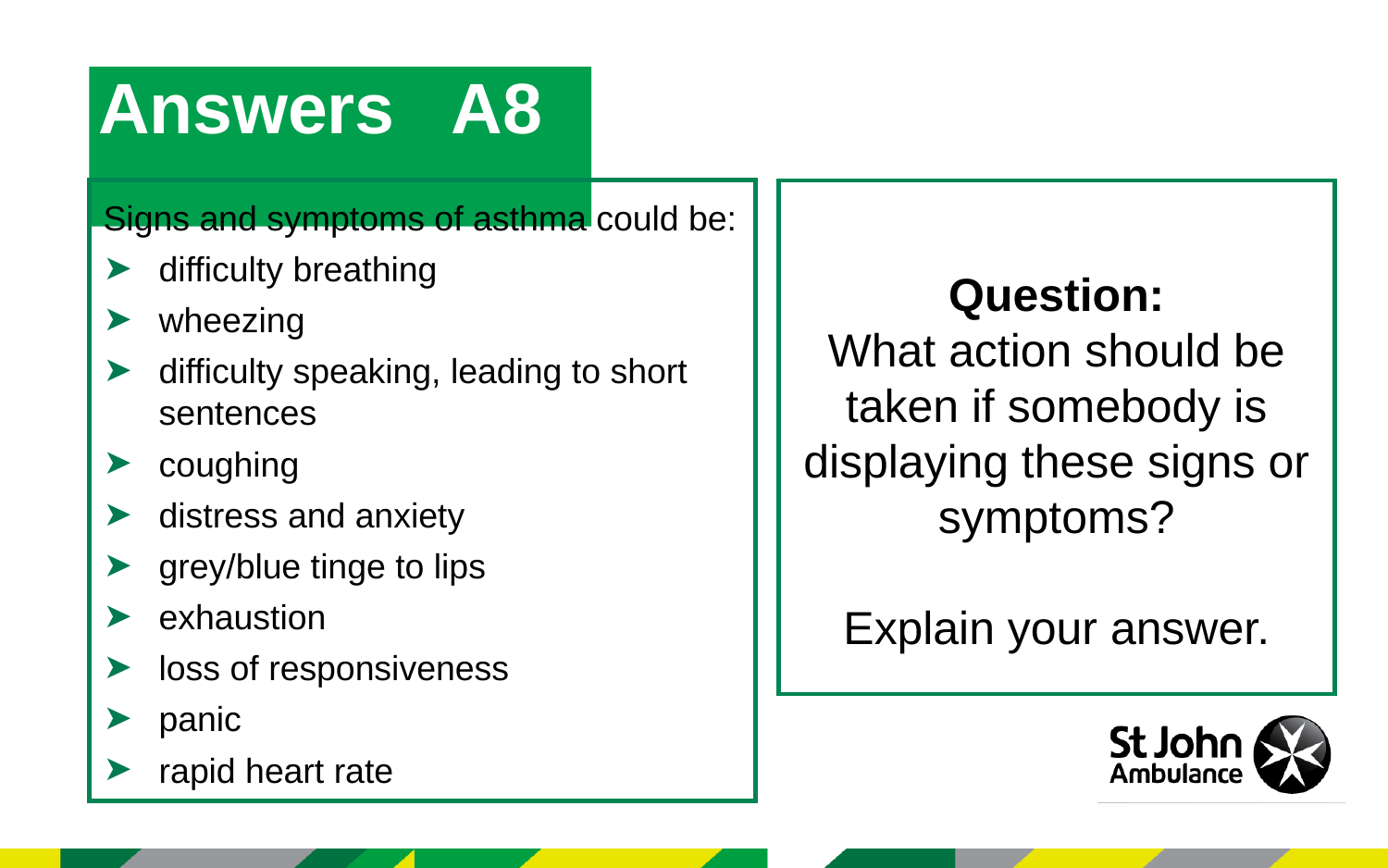

Answers   A8

Signs and symptoms of asthma could be:
difficulty breathing
wheezing
difficulty speaking, leading to short sentences
coughing
distress and anxiety
grey/blue tinge to lips
exhaustion
loss of responsiveness
panic
rapid heart rate
Question:
What action should be taken if somebody is displaying these signs or symptoms?

Explain your answer.